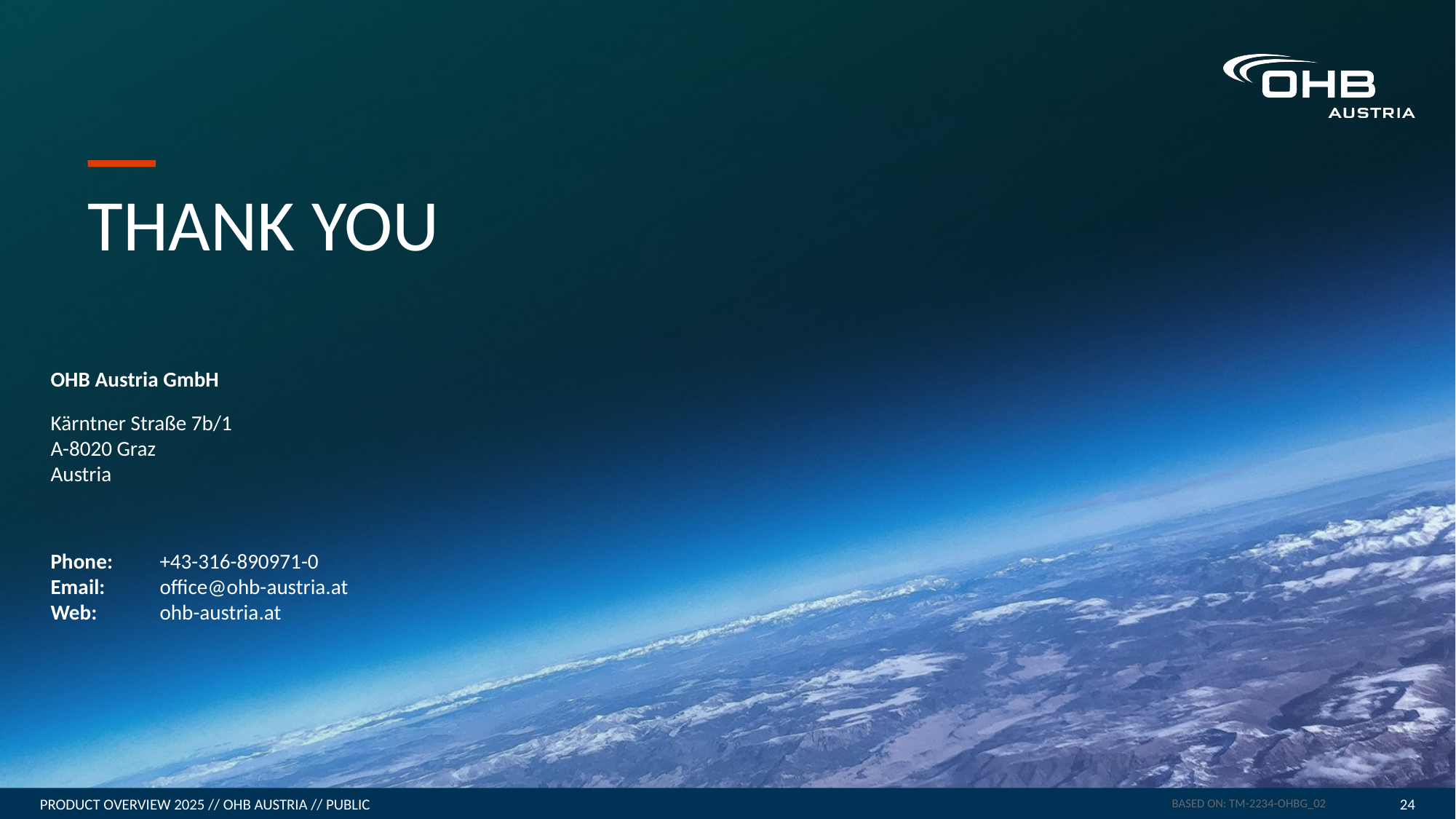

# Thank you
OHB Austria GmbH
Kärntner Straße 7b/1
A-8020 Graz
Austria

Phone: 	+43-316-890971-0
Email: 	office@ohb-austria.at
Web:	ohb-austria.at
Product overview 2025 // OHB Austria // public
24